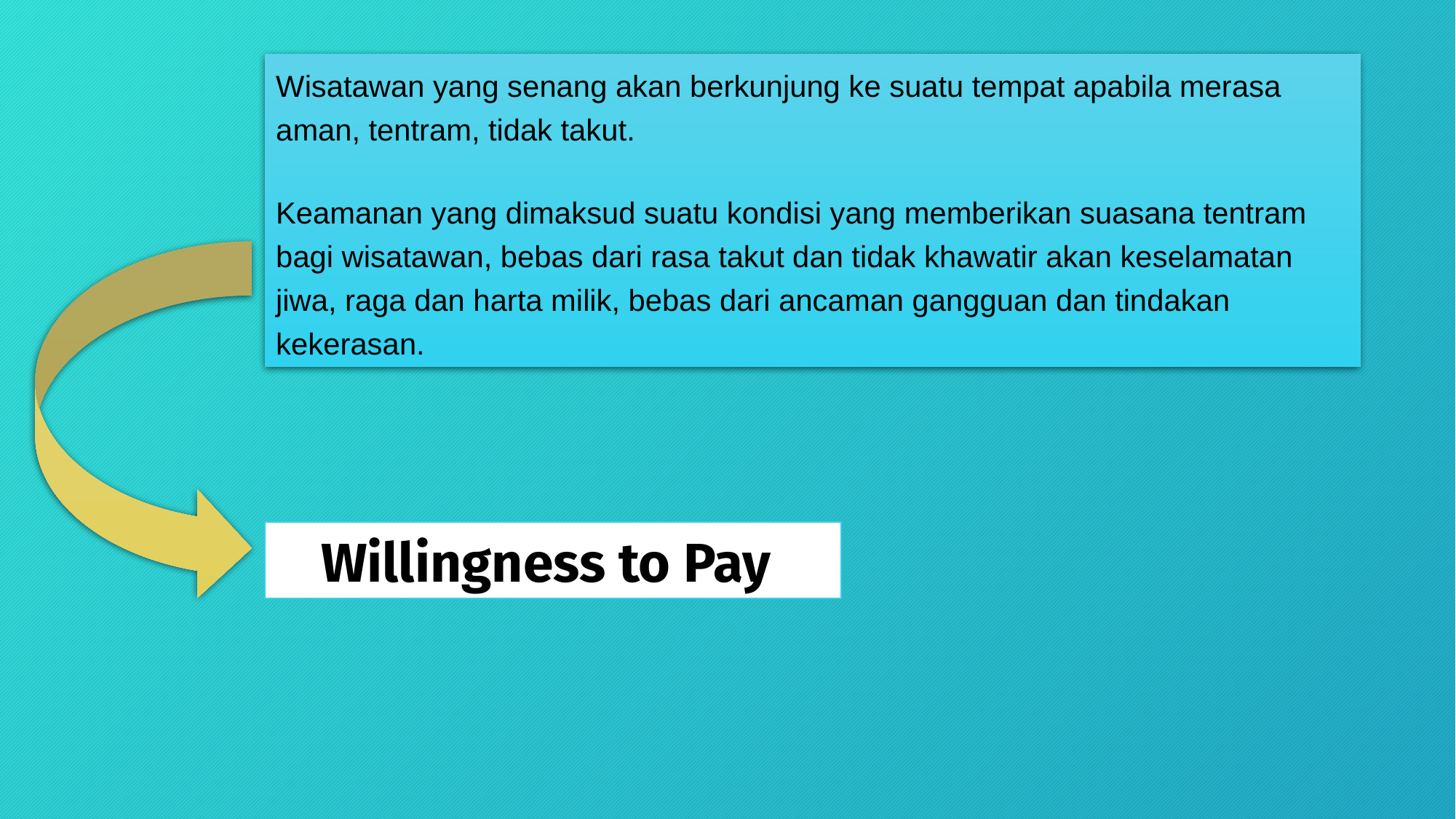

Wisatawan yang senang akan berkunjung ke suatu tempat apabila merasa aman, tentram, tidak takut.

Keamanan yang dimaksud suatu kondisi yang memberikan suasana tentram bagi wisatawan, bebas dari rasa takut dan tidak khawatir akan keselamatan jiwa, raga dan harta milik, bebas dari ancaman gangguan dan tindakan kekerasan.

Willingness to Pay